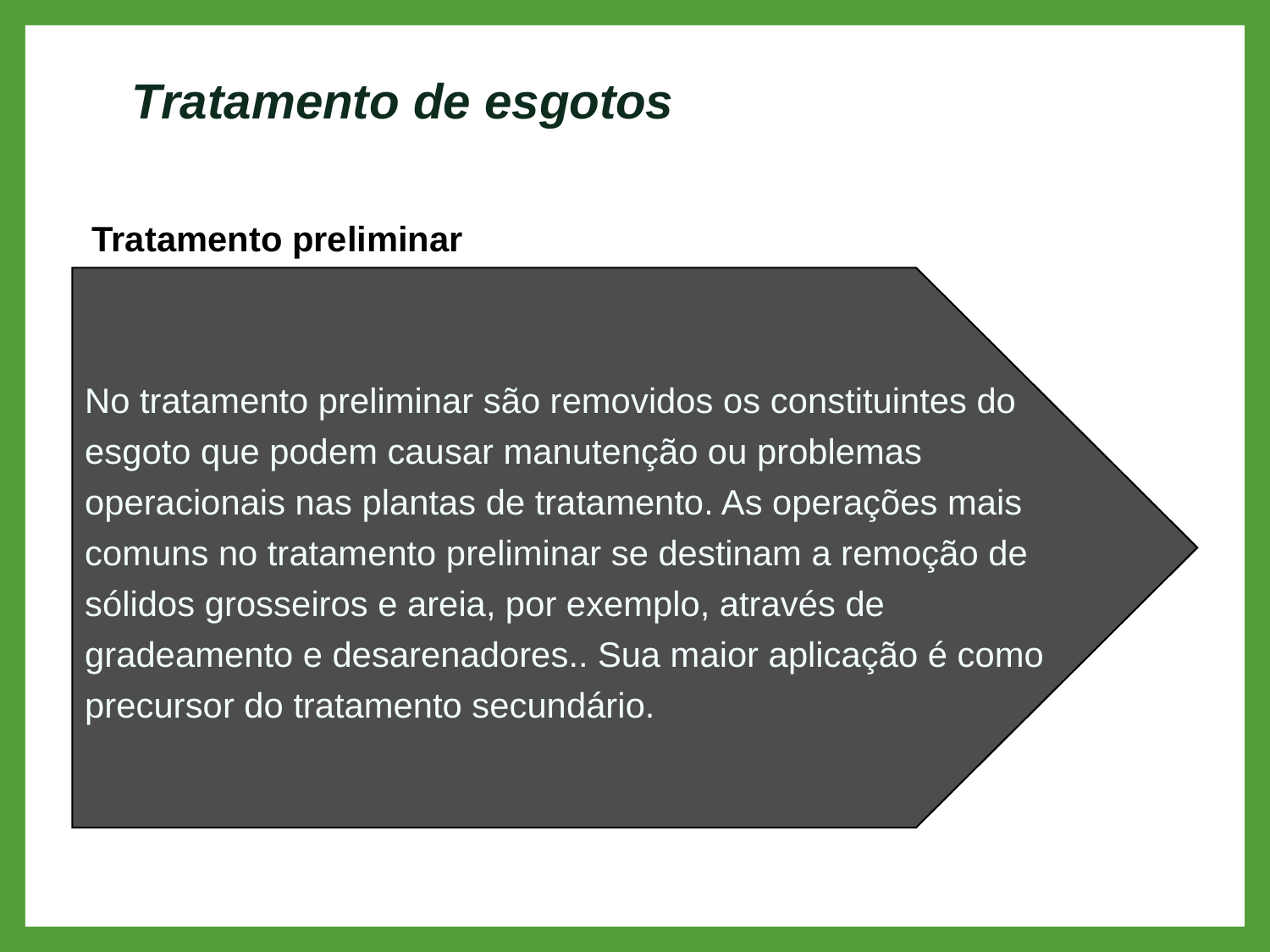

Tratamento de esgotos
Tratamento preliminar
No tratamento preliminar são removidos os constituintes do esgoto que podem causar manutenção ou problemas operacionais nas plantas de tratamento. As operações mais comuns no tratamento preliminar se destinam a remoção de sólidos grosseiros e areia, por exemplo, através de gradeamento e desarenadores.. Sua maior aplicação é como precursor do tratamento secundário.